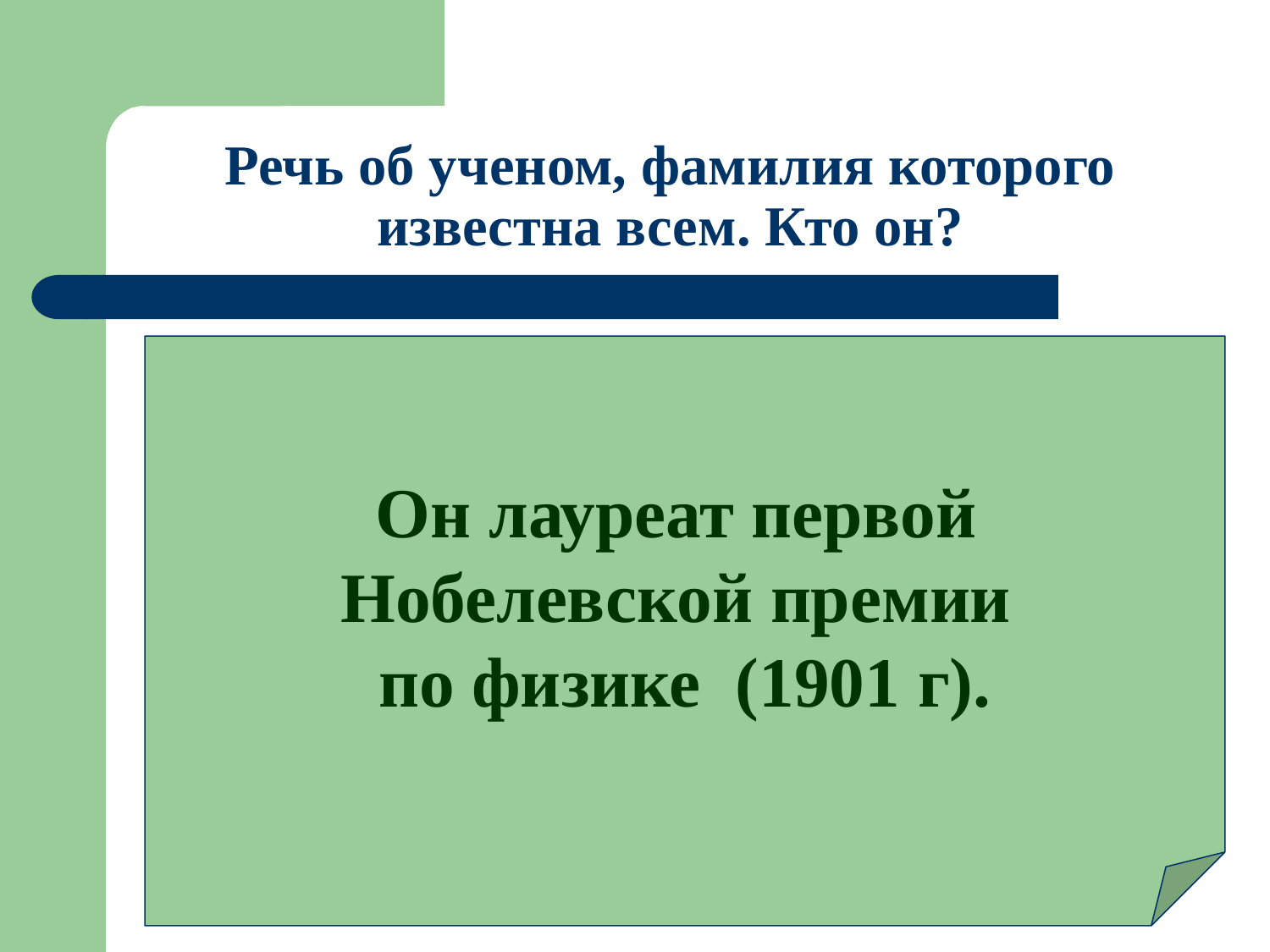

# Речь об ученом, фамилия которого известна всем. Кто он?
Он лауреат первой
Нобелевской премии
по физике  (1901 г).